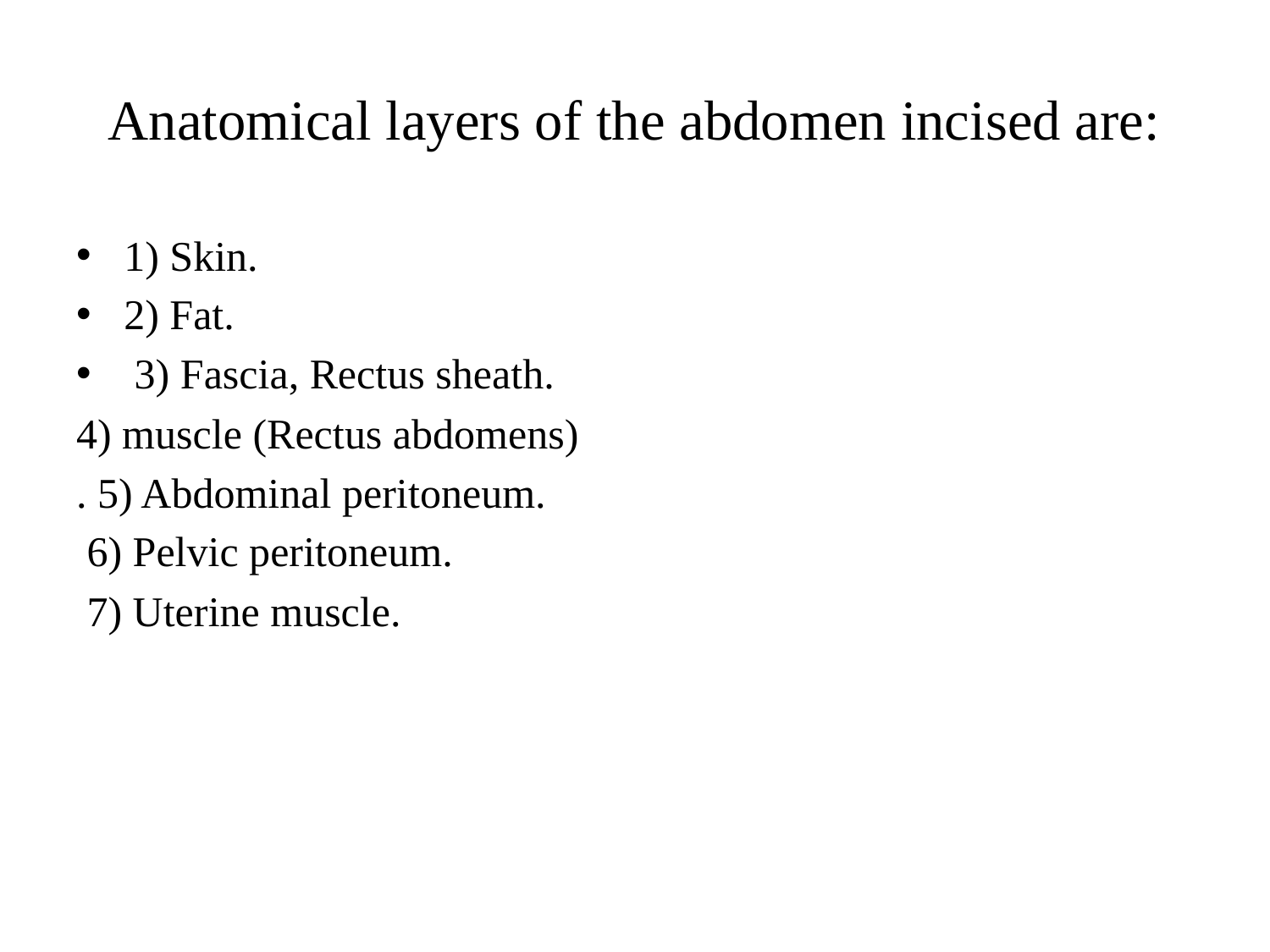

# Anatomical layers of the abdomen incised are:
1) Skin.
2) Fat.
 3) Fascia, Rectus sheath.
4) muscle (Rectus abdomens)
. 5) Abdominal peritoneum.
 6) Pelvic peritoneum.
 7) Uterine muscle.